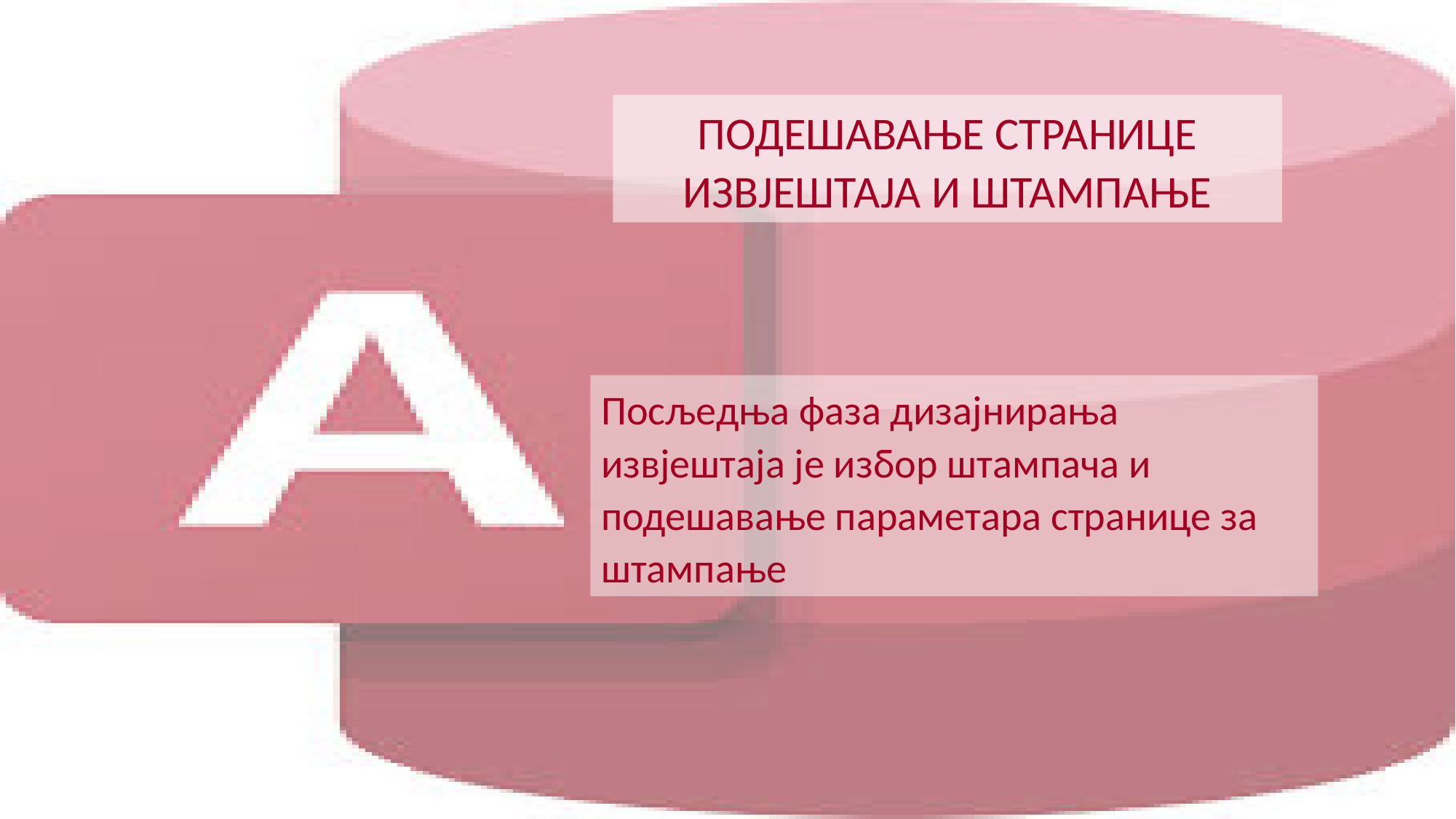

ПОДЕШАВАЊЕ СТРАНИЦЕ ИЗВЈЕШТАЈА И ШТАМПАЊЕ
Посљедња фаза дизајнирања извјештаја је избор штампача и подешавање параметара странице за штампање